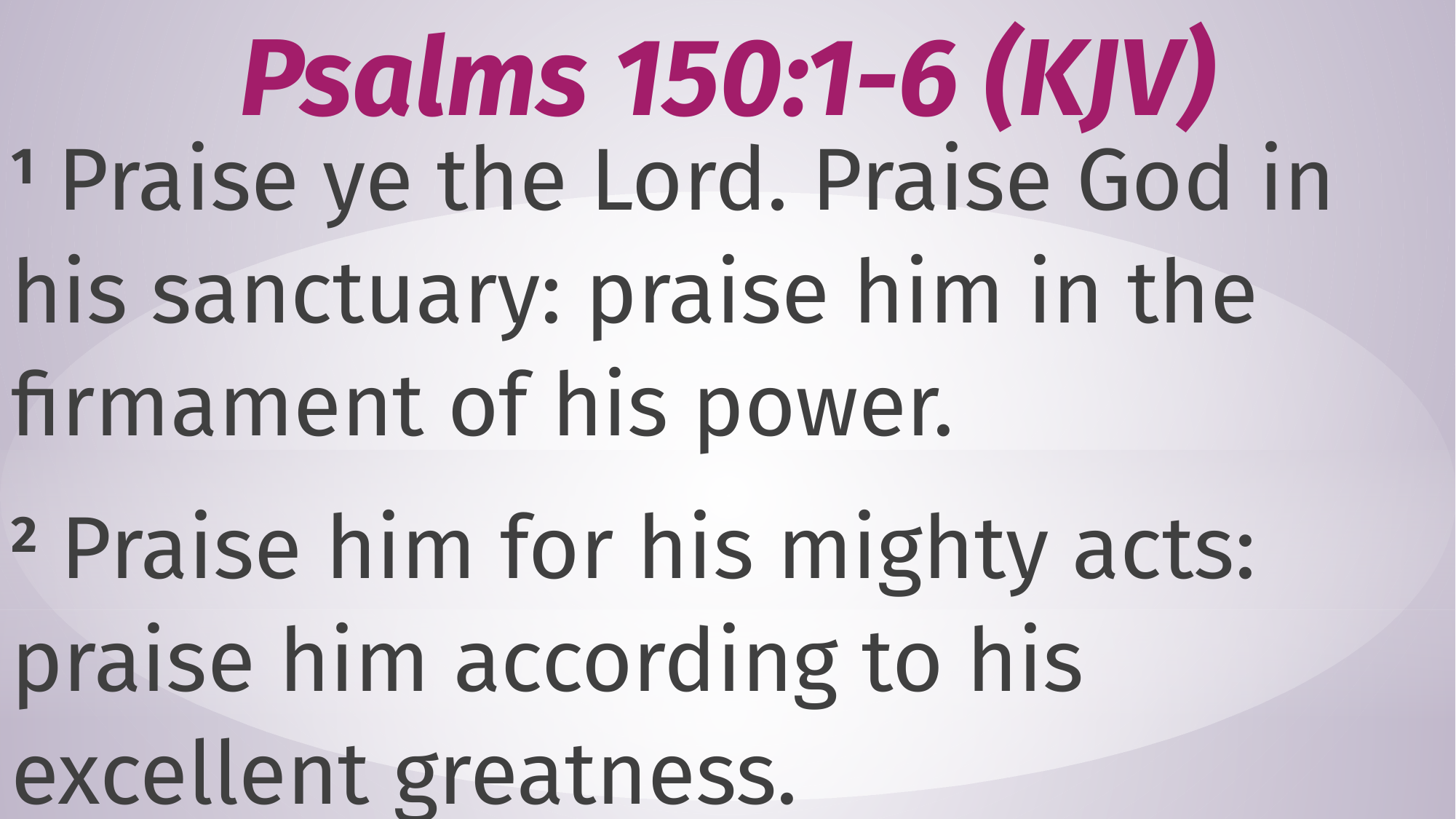

# Psalms 150:1-6 (KJV)
1 Praise ye the Lord. Praise God in his sanctuary: praise him in the firmament of his power.
2 Praise him for his mighty acts: praise him according to his excellent greatness.